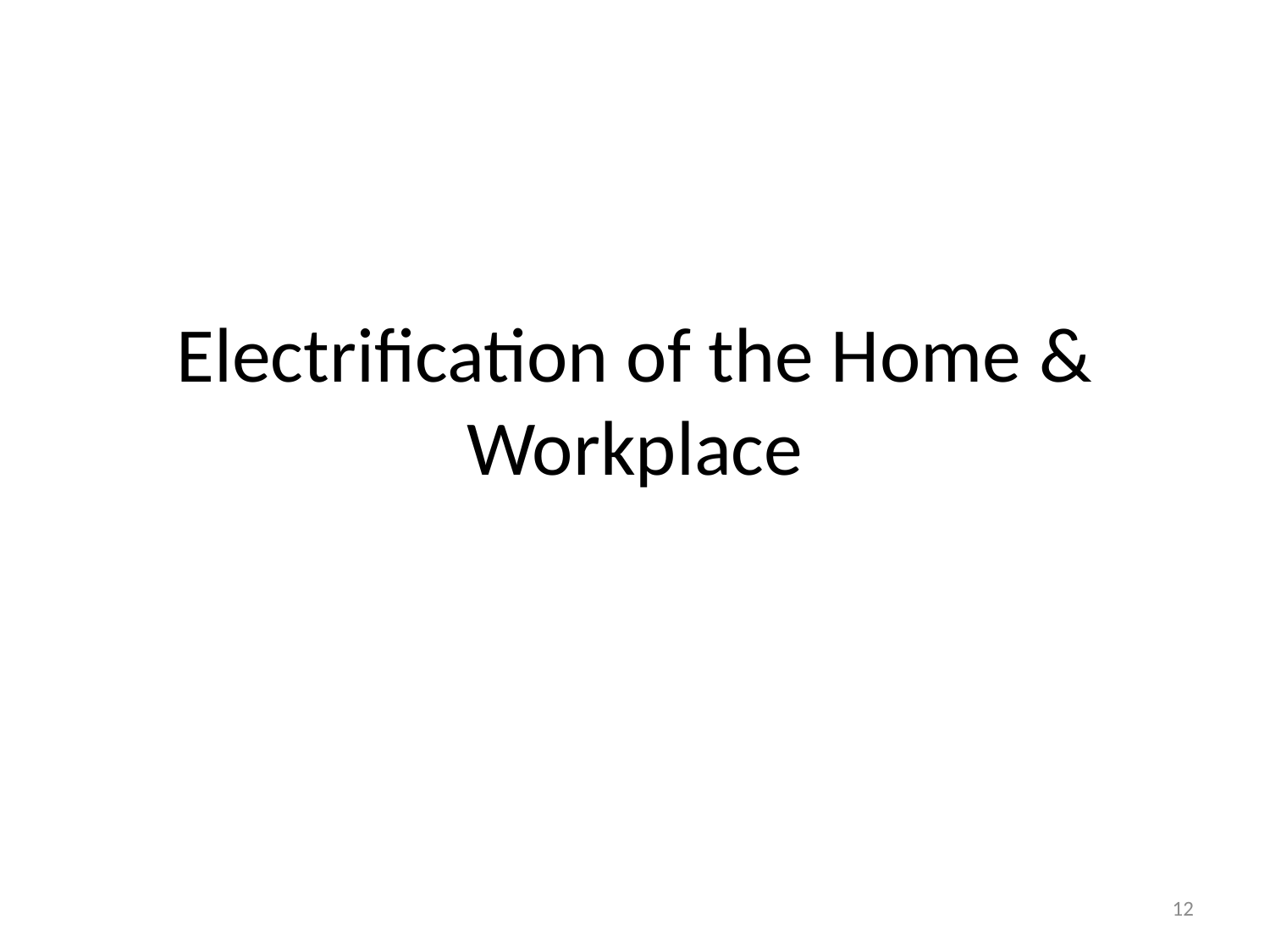

# Electrification of the Home & Workplace

12